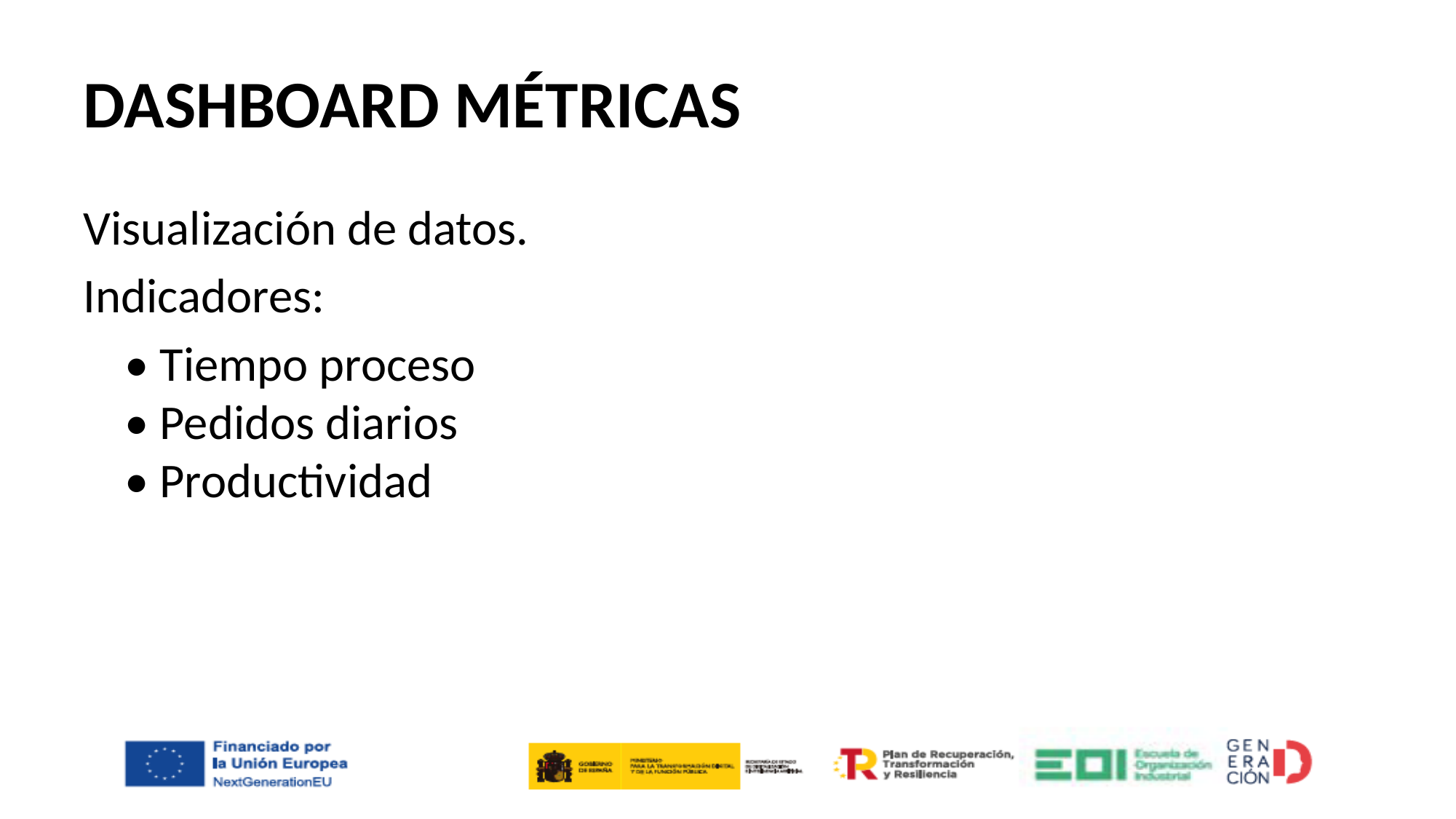

# DASHBOARD MÉTRICAS
Visualización de datos.
Indicadores:
	• Tiempo proceso
• Pedidos diarios
• Productividad